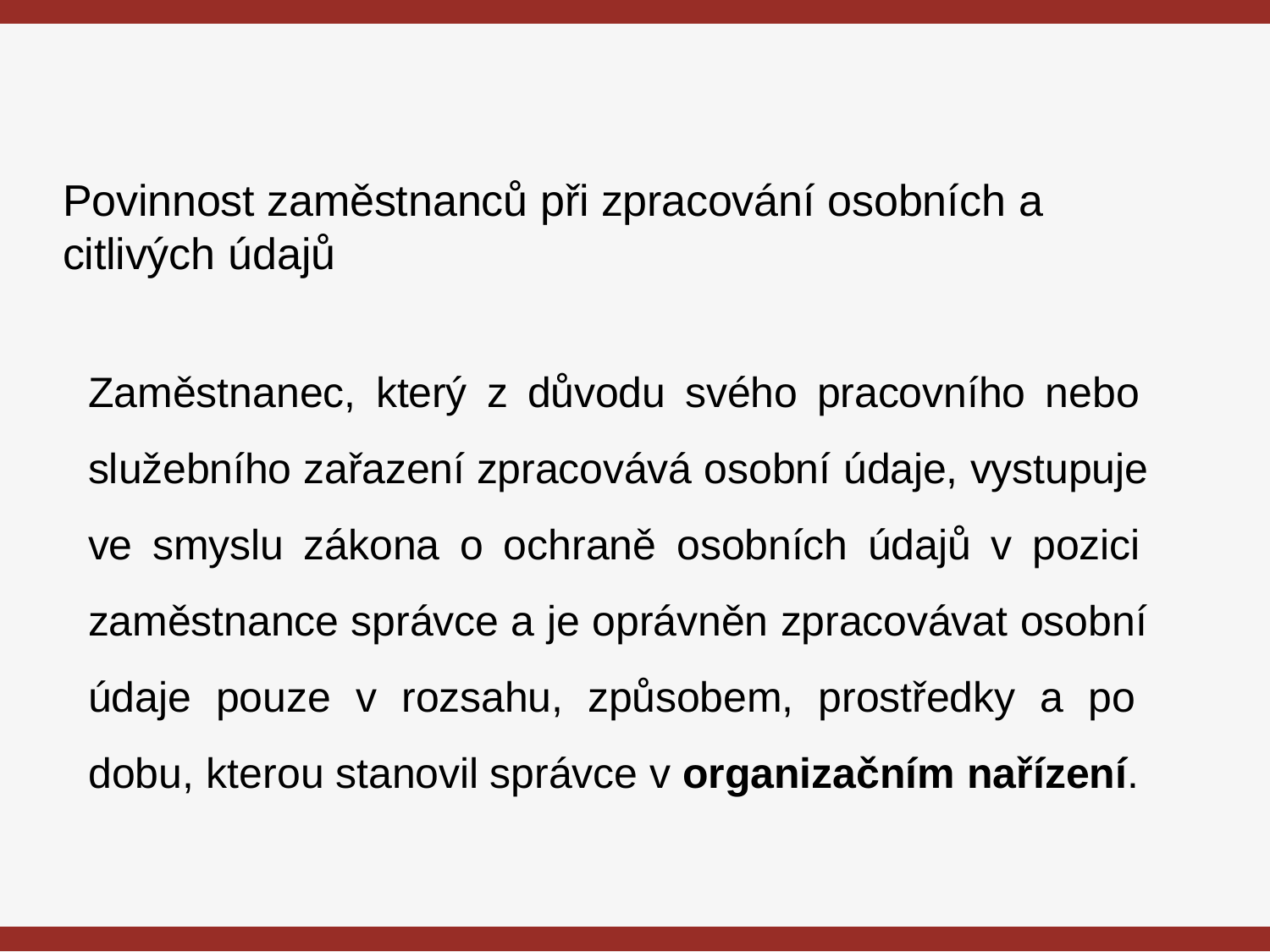

# Povinnost zaměstnanců při zpracování osobních a  citlivých údajů
Zaměstnanec, který z důvodu svého pracovního nebo  služebního zařazení zpracovává osobní údaje, vystupuje  ve smyslu zákona o ochraně osobních údajů v pozici  zaměstnance správce a je oprávněn zpracovávat osobní  údaje pouze v rozsahu, způsobem, prostředky a po  dobu, kterou stanovil správce v organizačním nařízení.